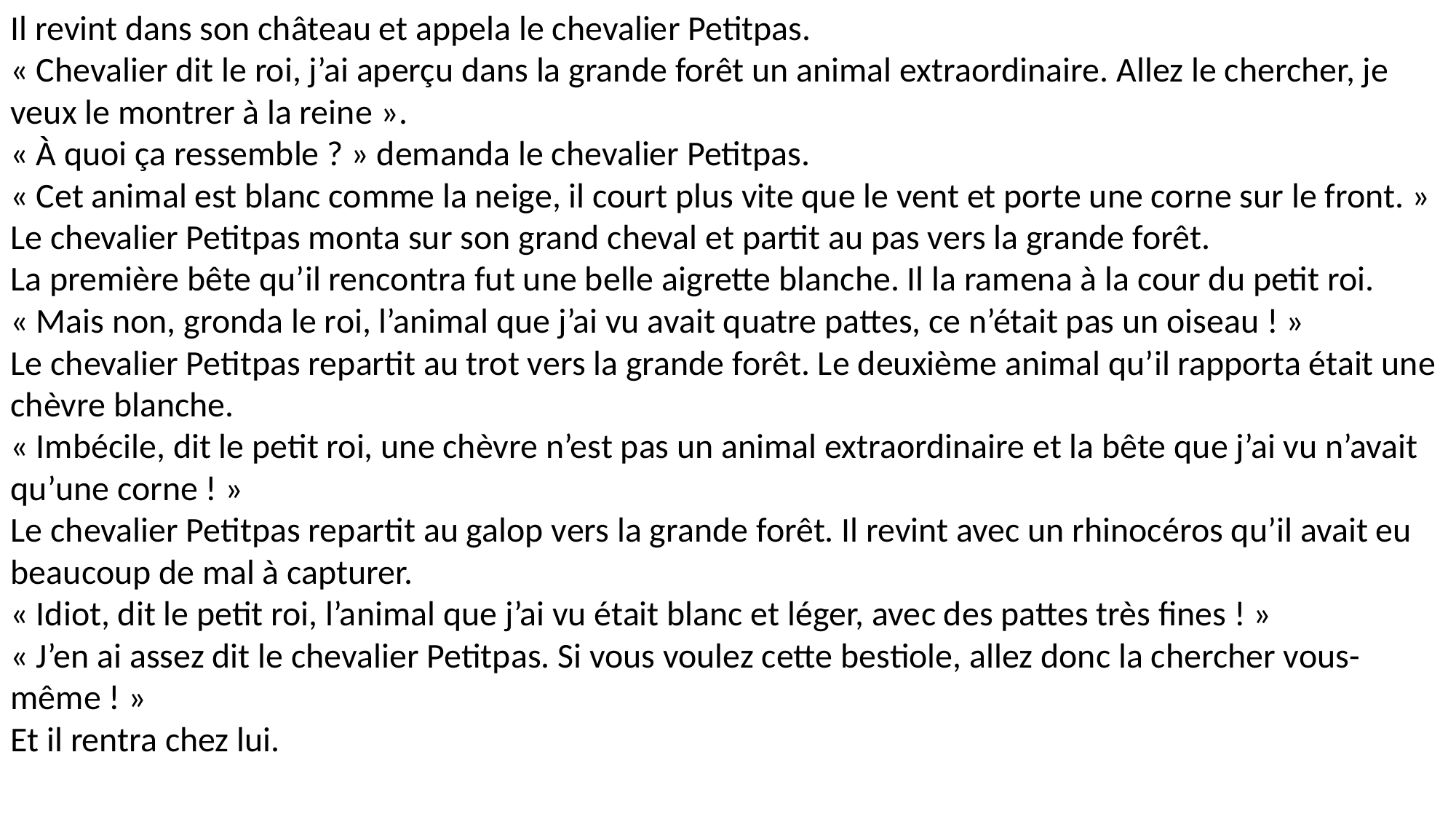

Il revint dans son château et appela le chevalier Petitpas.
« Chevalier dit le roi, j’ai aperçu dans la grande forêt un animal extraordinaire. Allez le chercher, je veux le montrer à la reine ».
« À quoi ça ressemble ? » demanda le chevalier Petitpas.
« Cet animal est blanc comme la neige, il court plus vite que le vent et porte une corne sur le front. »
Le chevalier Petitpas monta sur son grand cheval et partit au pas vers la grande forêt.
La première bête qu’il rencontra fut une belle aigrette blanche. Il la ramena à la cour du petit roi.
« Mais non, gronda le roi, l’animal que j’ai vu avait quatre pattes, ce n’était pas un oiseau ! »
Le chevalier Petitpas repartit au trot vers la grande forêt. Le deuxième animal qu’il rapporta était une chèvre blanche.
« Imbécile, dit le petit roi, une chèvre n’est pas un animal extraordinaire et la bête que j’ai vu n’avait qu’une corne ! »
Le chevalier Petitpas repartit au galop vers la grande forêt. Il revint avec un rhinocéros qu’il avait eu beaucoup de mal à capturer.
« Idiot, dit le petit roi, l’animal que j’ai vu était blanc et léger, avec des pattes très fines ! »
« J’en ai assez dit le chevalier Petitpas. Si vous voulez cette bestiole, allez donc la chercher vous-même ! »
Et il rentra chez lui.